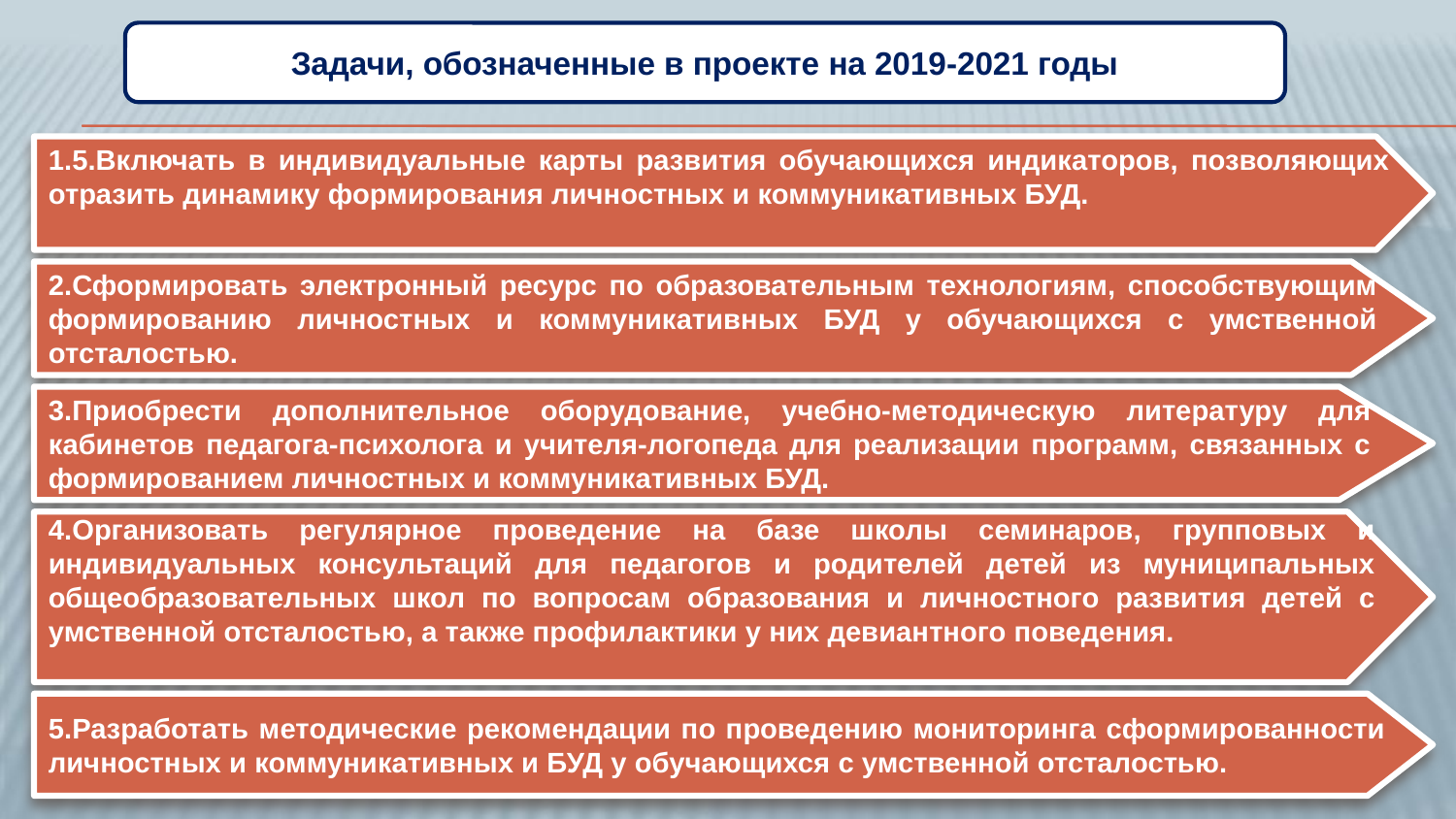

Задачи, обозначенные в проекте на 2019-2021 годы
1.5.Включать в индивидуальные карты развития обучающихся индикаторов, позволяющих отразить динамику формирования личностных и коммуникативных БУД.

2.Сформировать электронный ресурс по образовательным технологиям, способствующим формированию личностных и коммуникативных БУД у обучающихся с умственной отсталостью.
3.Приобрести дополнительное оборудование, учебно-методическую литературу для кабинетов педагога-психолога и учителя-логопеда для реализации программ, связанных с формированием личностных и коммуникативных БУД.
4.Организовать регулярное проведение на базе школы семинаров, групповых и индивидуальных консультаций для педагогов и родителей детей из муниципальных общеобразовательных школ по вопросам образования и личностного развития детей с умственной отсталостью, а также профилактики у них девиантного поведения.

# 5
5.Разработать методические рекомендации по проведению мониторинга сформированности личностных и коммуникативных и БУД у обучающихся с умственной отсталостью.